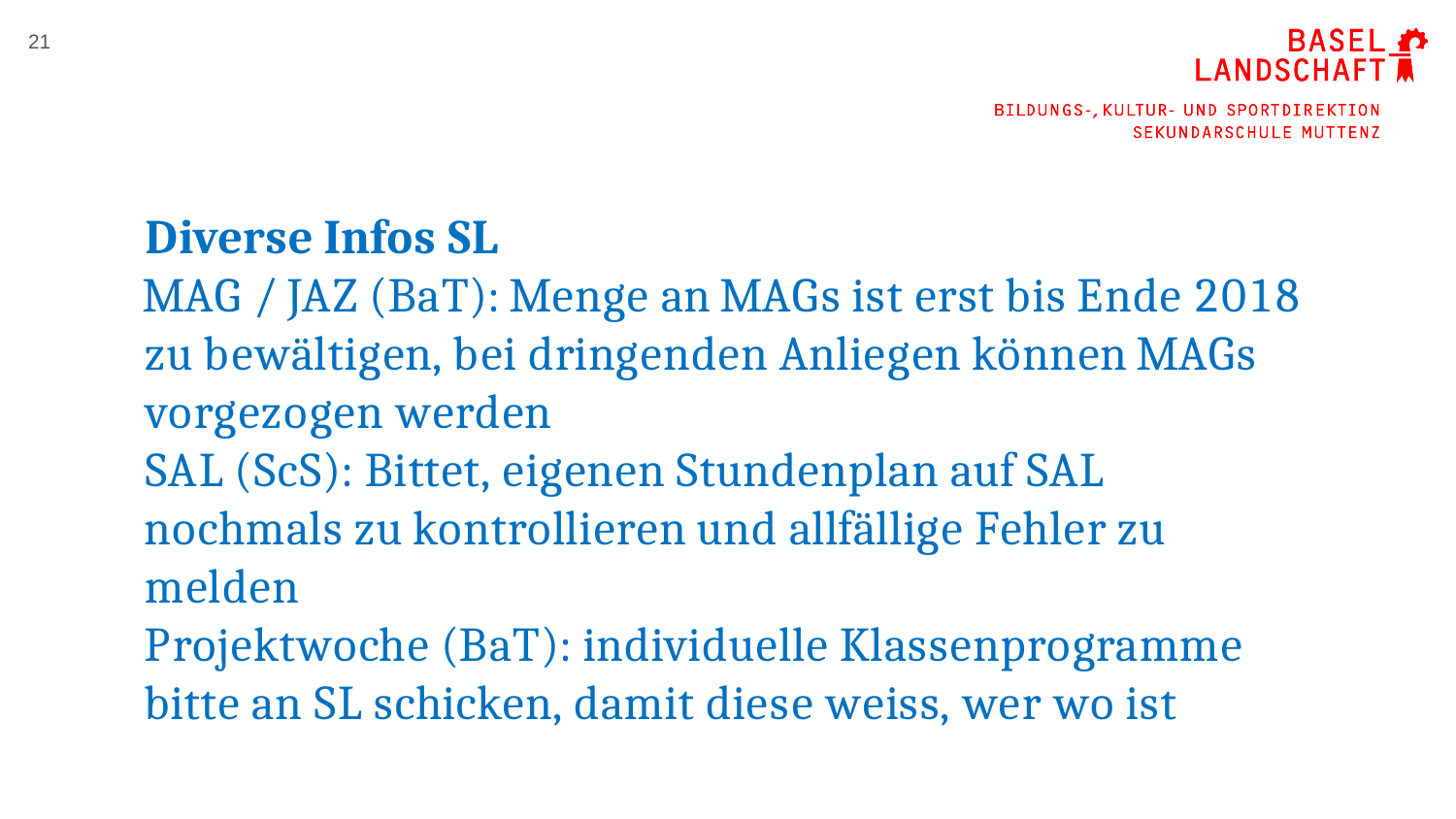

21
Diverse Infos SL
MAG / JAZ (BaT): Menge an MAGs ist erst bis Ende 2018 zu bewältigen, bei dringenden Anliegen können MAGs vorgezogen werden
SAL (ScS): Bittet, eigenen Stundenplan auf SAL nochmals zu kontrollieren und allfällige Fehler zu melden
Projektwoche (BaT): individuelle Klassenprogramme bitte an SL schicken, damit diese weiss, wer wo ist